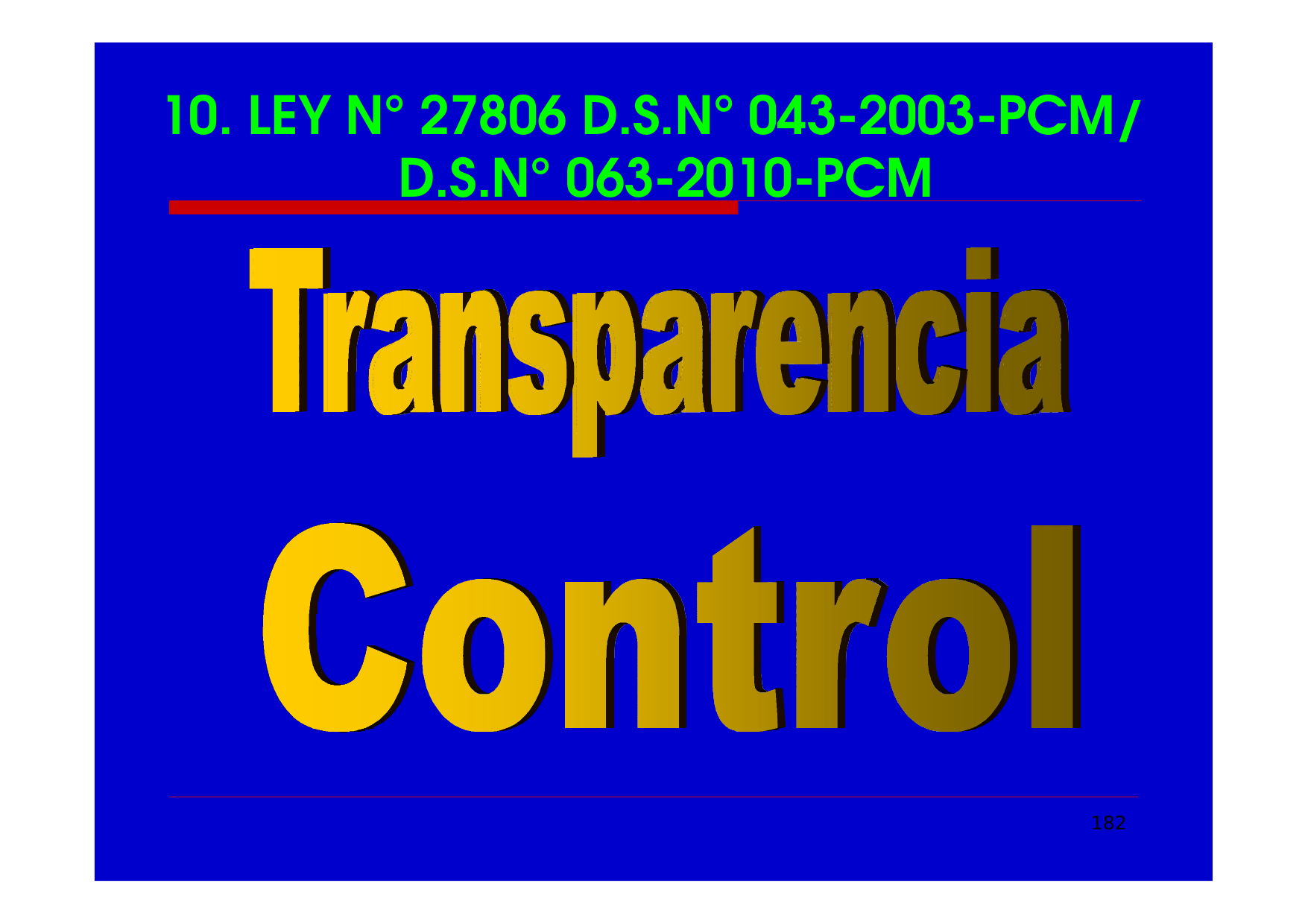

# 10. LEY N° 27806 D.S.N° 043-2003-PCM/  D.S.N° 063-2010-PCM

182